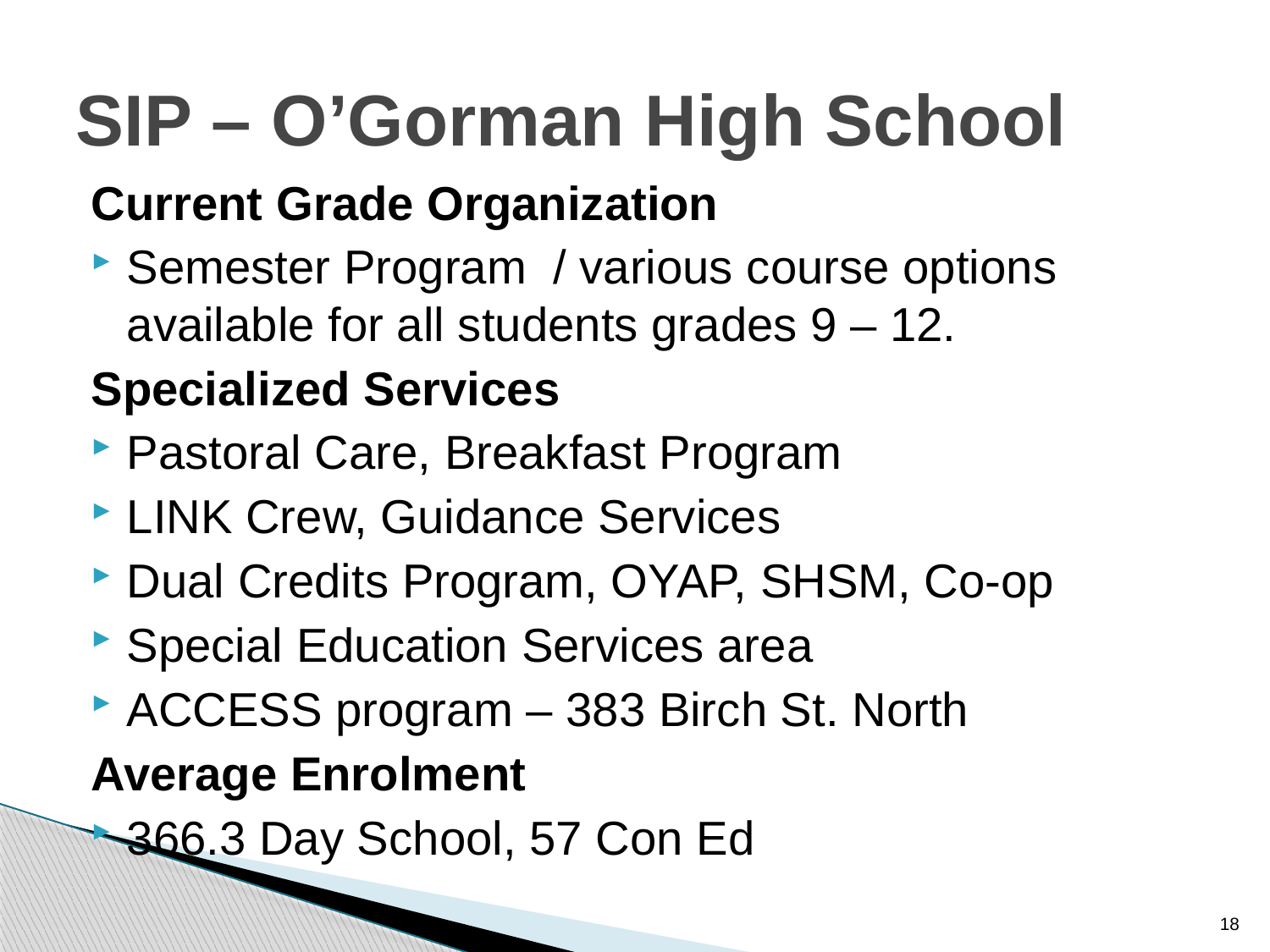

# SIP – O’Gorman High School
Current Grade Organization
Semester Program  / various course options available for all students grades 9 – 12.
Specialized Services
Pastoral Care, Breakfast Program
LINK Crew, Guidance Services
Dual Credits Program, OYAP, SHSM, Co-op
Special Education Services area
ACCESS program – 383 Birch St. North
Average Enrolment
366.3 Day School, 57 Con Ed

18